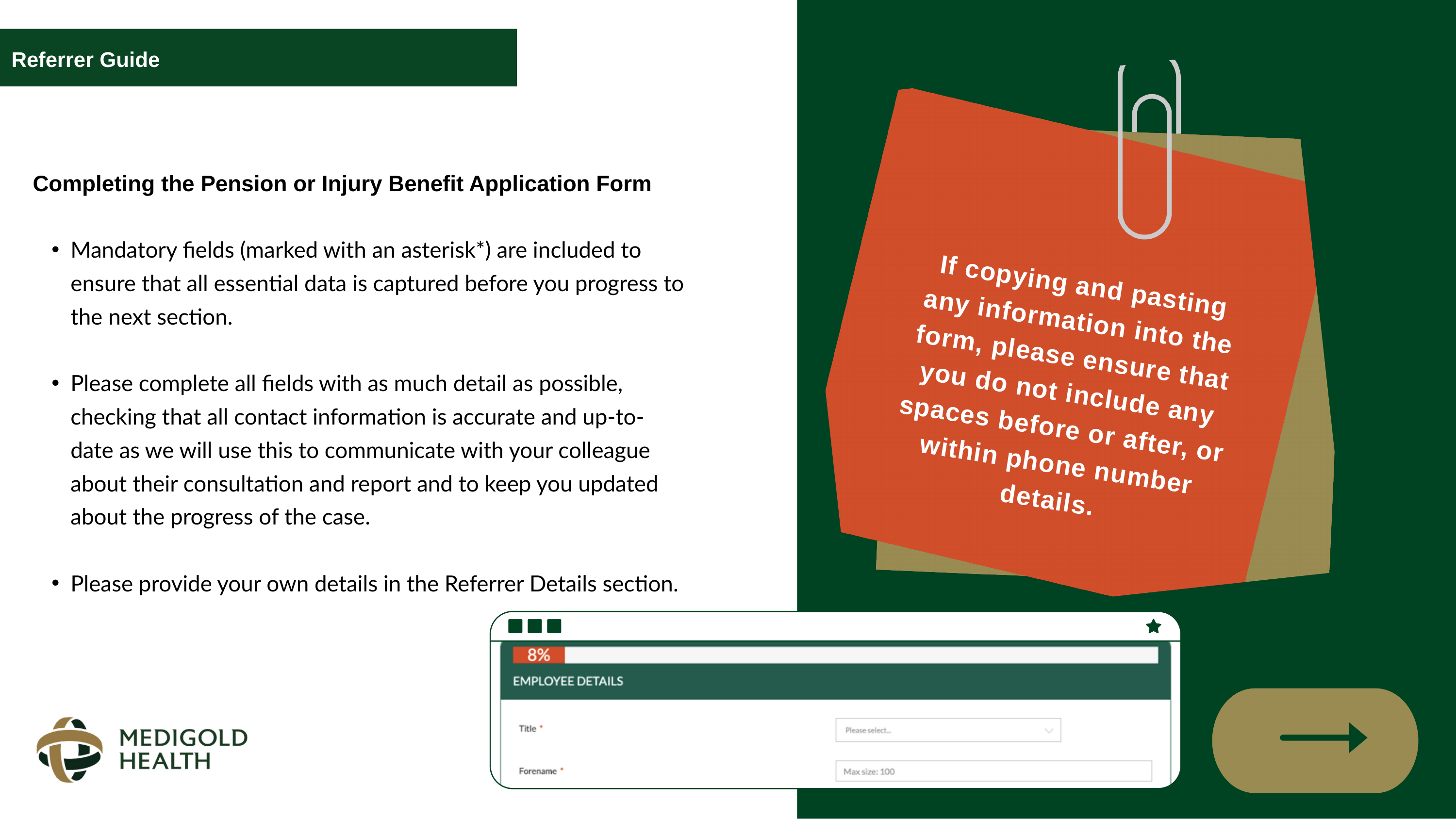

Referrer Guide

Completing the Pension or Injury Benefit Application Form

Mandatory fields (marked with an asterisk*) are included to ensure that all essential data is captured before you progress to the next section.

Please complete all fields with as much detail as possible, checking that all contact information is accurate and up-to-date as we will use this to communicate with your colleague about their consultation and report and to keep you updated about the progress of the case.

Please provide your own details in the Referrer Details section.

If copying and pasting any information into the form, please ensure that you do not include any spaces before or after, or within phone number details.